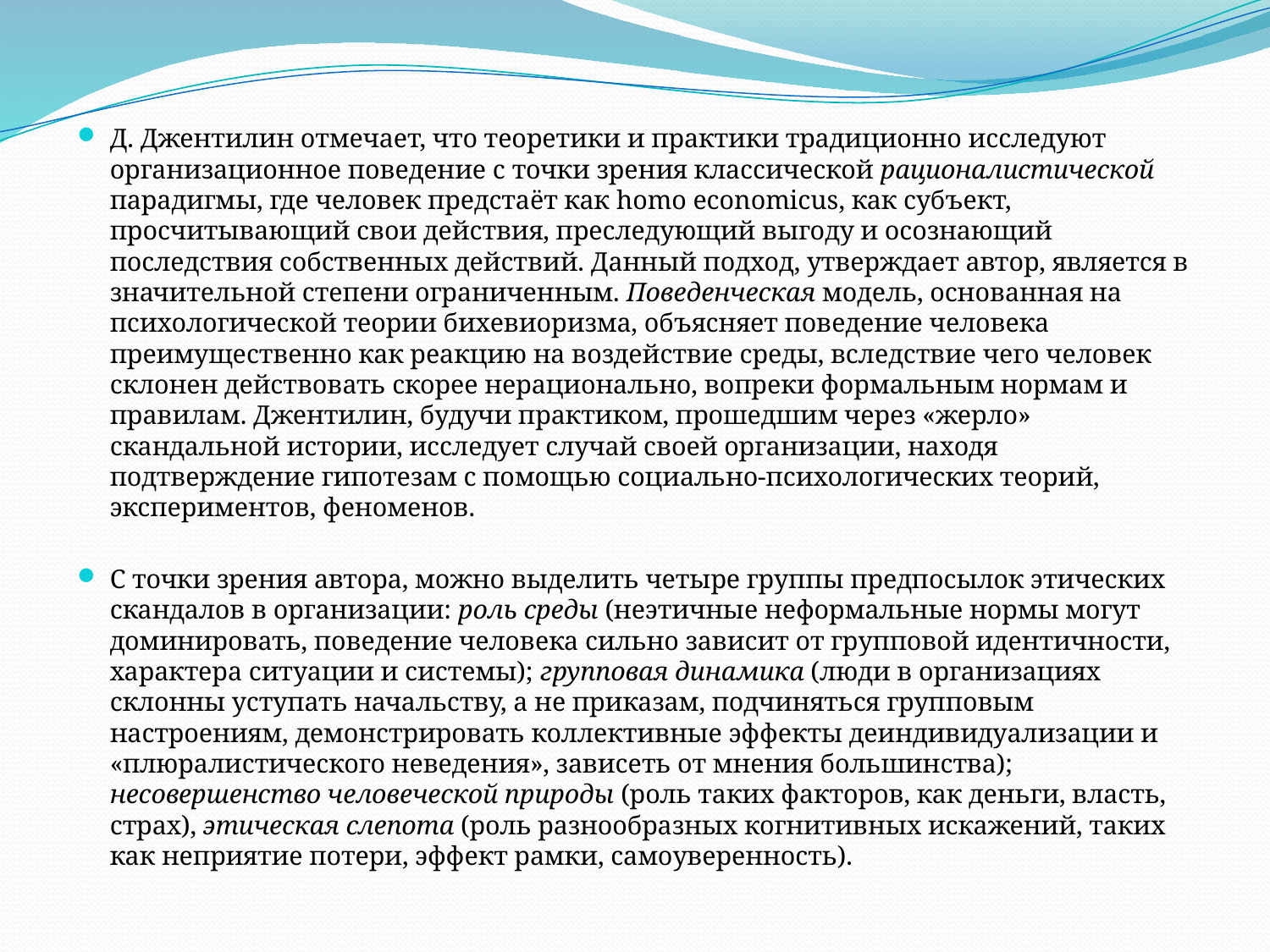

Д. Джентилин отмечает, что теоретики и практики традиционно исследуют организационное поведение с точки зрения классической рационалистической парадигмы, где человек предстаёт как homo economicus, как субъект, просчитывающий свои действия, преследующий выгоду и осознающий последствия собственных действий. Данный подход, утверждает автор, является в значительной степени ограниченным. Поведенческая модель, основанная на психологической теории бихевиоризма, объясняет поведение человека преимущественно как реакцию на воздействие среды, вследствие чего человек склонен действовать скорее нерационально, вопреки формальным нормам и правилам. Джентилин, будучи практиком, прошедшим через «жерло» скандальной истории, исследует случай своей организации, находя подтверждение гипотезам с помощью социально-психологических теорий, экспериментов, феноменов.

С точки зрения автора, можно выделить четыре группы предпосылок этических скандалов в организации: роль среды (неэтичные неформальные нормы могут доминировать, поведение человека сильно зависит от групповой идентичности, характера ситуации и системы); групповая динамика (люди в организациях склонны уступать начальству, а не приказам, подчиняться групповым настроениям, демонстрировать коллективные эффекты деиндивидуализации и «плюралистического неведения», зависеть от мнения большинства); несовершенство человеческой природы (роль таких факторов, как деньги, власть, страх), этическая слепота (роль разнообразных когнитивных искажений, таких как неприятие потери, эффект рамки, самоуверенность).